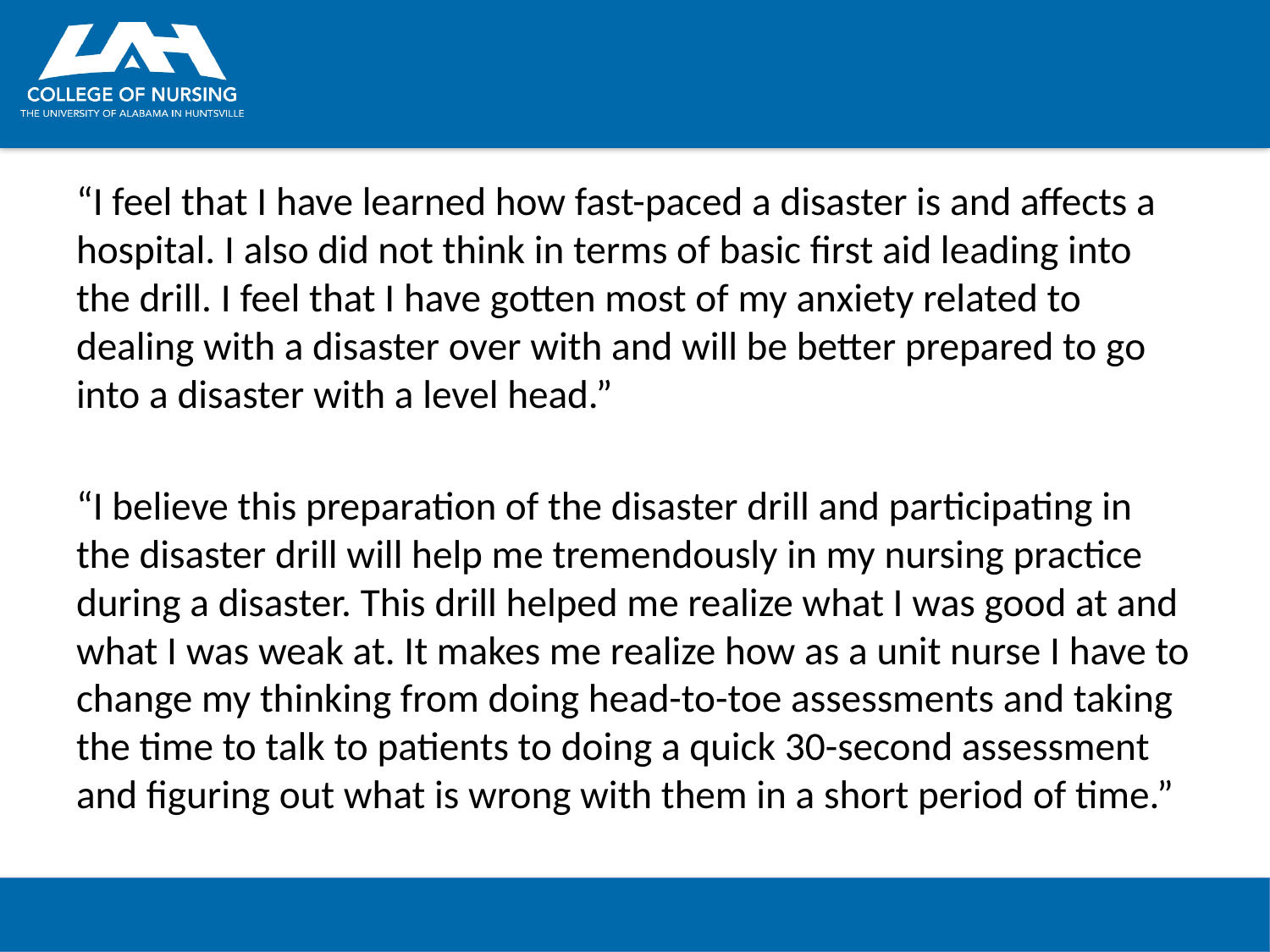

“I feel that I have learned how fast-paced a disaster is and affects a hospital. I also did not think in terms of basic first aid leading into the drill. I feel that I have gotten most of my anxiety related to dealing with a disaster over with and will be better prepared to go into a disaster with a level head.”

“I believe this preparation of the disaster drill and participating in the disaster drill will help me tremendously in my nursing practice during a disaster. This drill helped me realize what I was good at and what I was weak at. It makes me realize how as a unit nurse I have to change my thinking from doing head-to-toe assessments and taking the time to talk to patients to doing a quick 30-second assessment and figuring out what is wrong with them in a short period of time.”